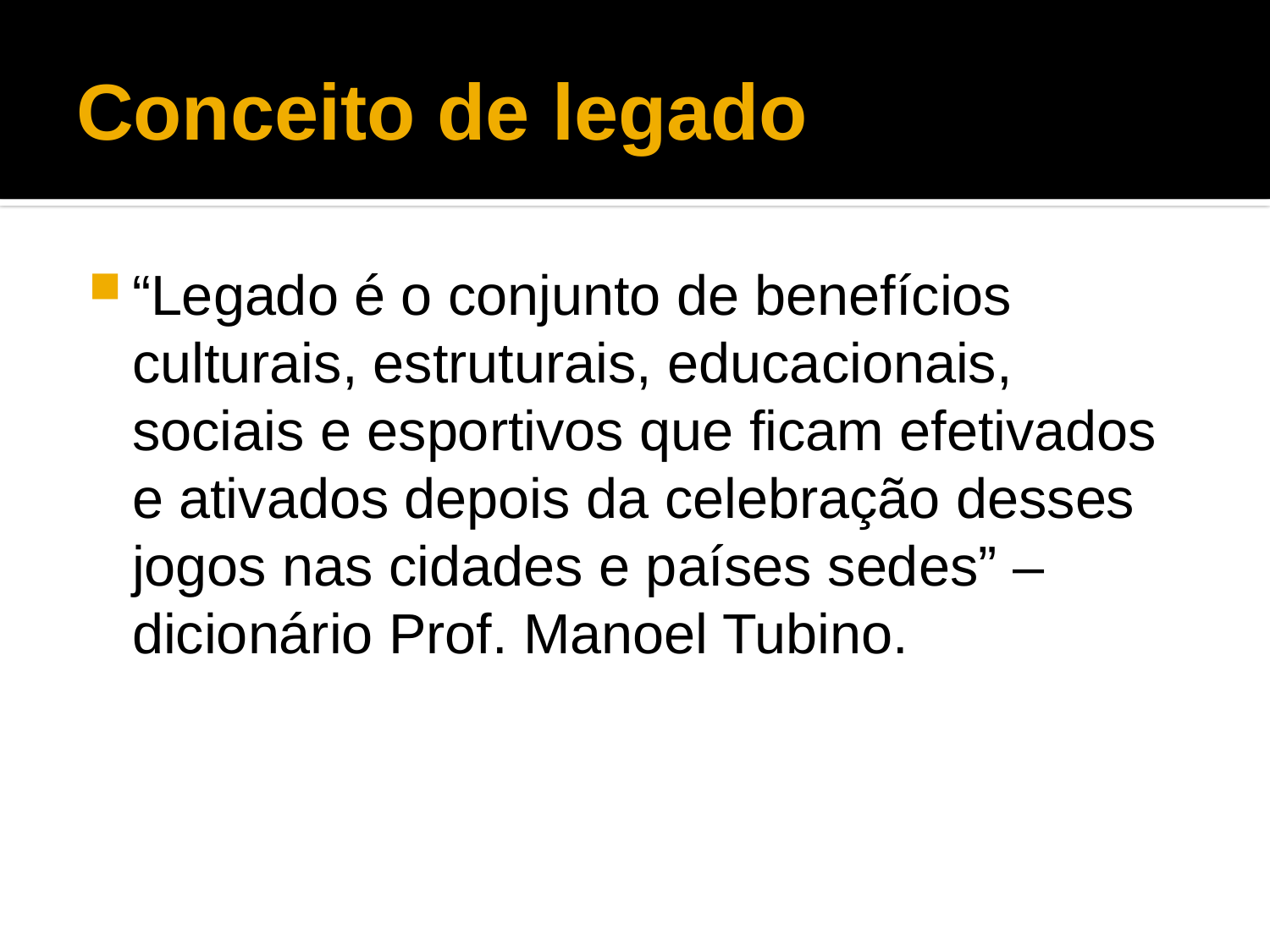

# Conceito de legado
“Legado é o conjunto de benefícios culturais, estruturais, educacionais, sociais e esportivos que ficam efetivados e ativados depois da celebração desses jogos nas cidades e países sedes” – dicionário Prof. Manoel Tubino.